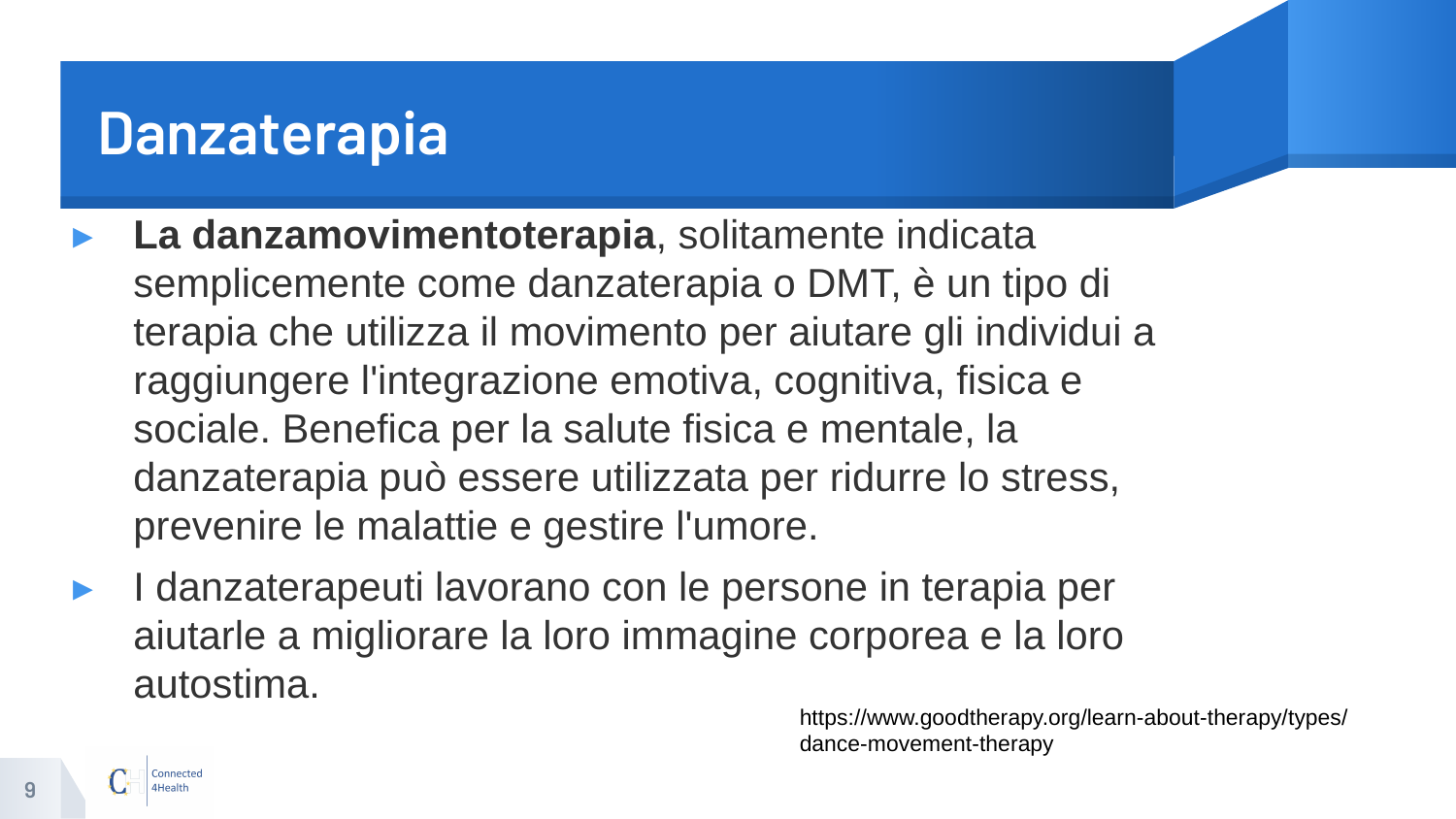

# Danzaterapia
La danzamovimentoterapia, solitamente indicata semplicemente come danzaterapia o DMT, è un tipo di terapia che utilizza il movimento per aiutare gli individui a raggiungere l'integrazione emotiva, cognitiva, fisica e sociale. Benefica per la salute fisica e mentale, la danzaterapia può essere utilizzata per ridurre lo stress, prevenire le malattie e gestire l'umore.
I danzaterapeuti lavorano con le persone in terapia per aiutarle a migliorare la loro immagine corporea e la loro autostima.
https://www.goodtherapy.org/learn-about-therapy/types/dance-movement-therapy
9